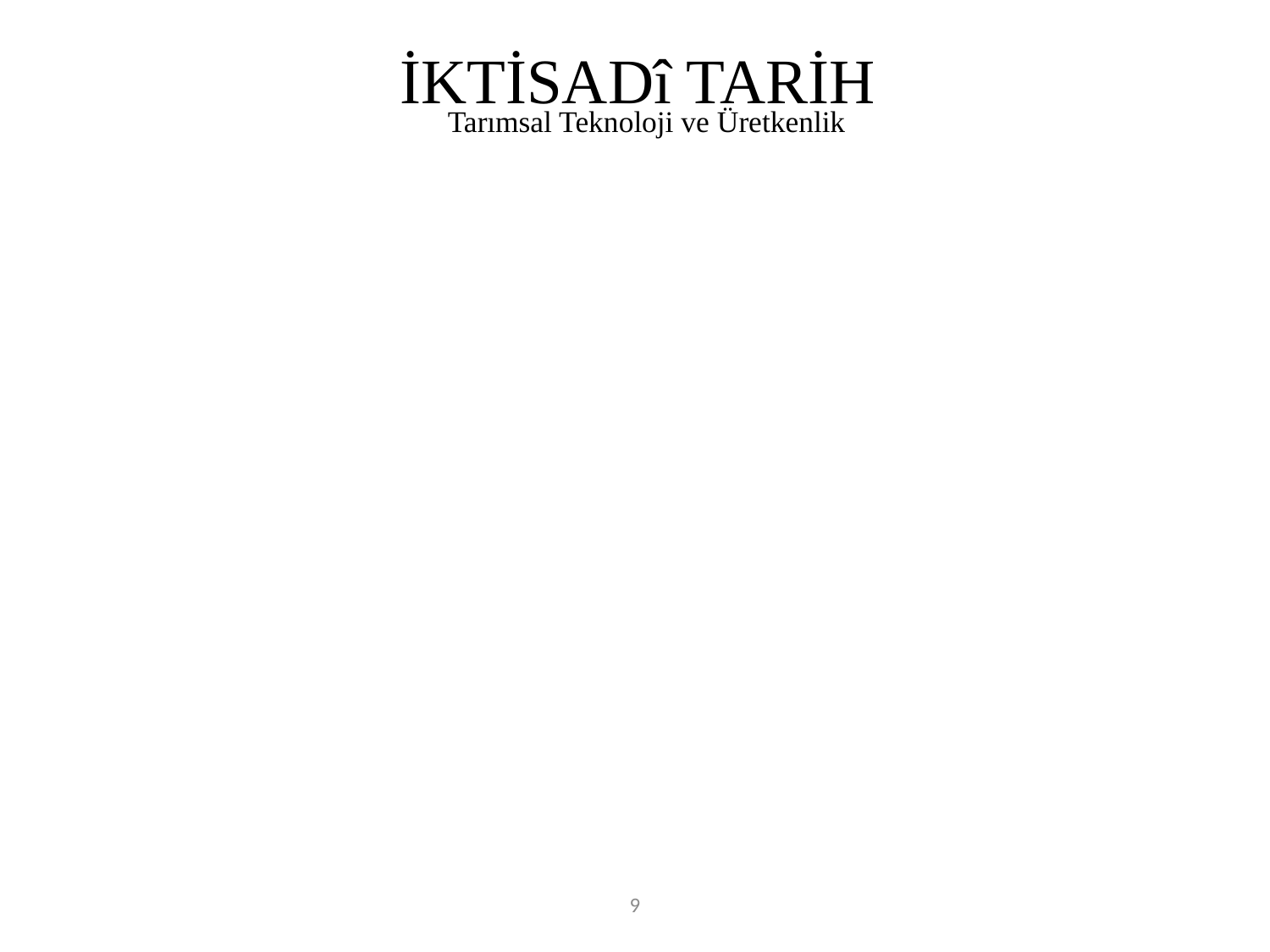

# İKTİSADî TARİH
Tarımsal Teknoloji ve Üretkenlik
Veba salgınından sonra yaklaşık yüzyıllık bir gerileme ve durgunluk dönemi sonrasında Avrupa nüfusu yine artmaya başladı. 16. yüzyılda bu artış devam etti ve 17. yüzyıla gelindiğinde durdu. Bunun bir açıklama tarımsal verimlilikte önemli bir ilerleme görülmeyişi olduğudur. Tarımsal verimlilik 13. yüzyılda olduğundan çok yüksek değildi.
Emek verimliliği de pek yüksek değildi. Birincisi, zamanla nüfustaki artış sebebiyle mevcut arazilerde daha fazla işgücü kullanıldı. Bu durum toplam ürünü biraz artırsa da kişi başına ortalama yıllık ürün azaldı. İkincisi, daha önce kullanılmayan boş/ıssız araziler, çalılıklar, bataklıklar vb. işlenmeye ve otlaklar işlenebilir araziye dönüştürülmeye başladı. Bu araziler normalde tarım için kullanılanlardan daha az verimli oldukları için muhtemelen daha düşük bir ortalama ürün ürettiler. Yani toprakların ortalama verimliliği azaldı. Otlakların araziye dönüştürülmesi büyükbaş hayvan miktarını azaltarak kişilerin et tüketimini olumsuz etkilemiş olabilir.

9